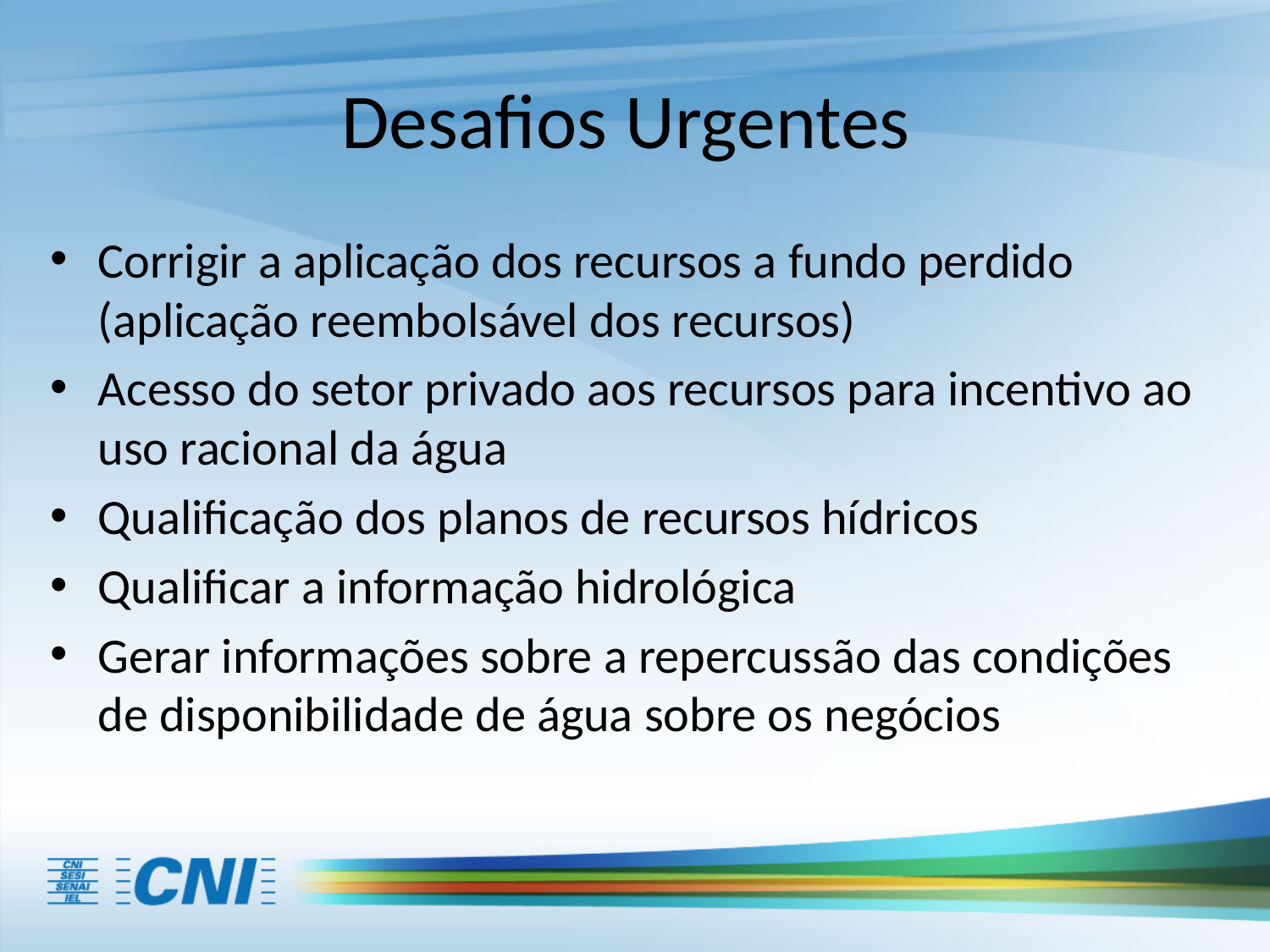

# Desafios Urgentes
Corrigir a aplicação dos recursos a fundo perdido (aplicação reembolsável dos recursos)
Acesso do setor privado aos recursos para incentivo ao uso racional da água
Qualificação dos planos de recursos hídricos
Qualificar a informação hidrológica
Gerar informações sobre a repercussão das condições de disponibilidade de água sobre os negócios